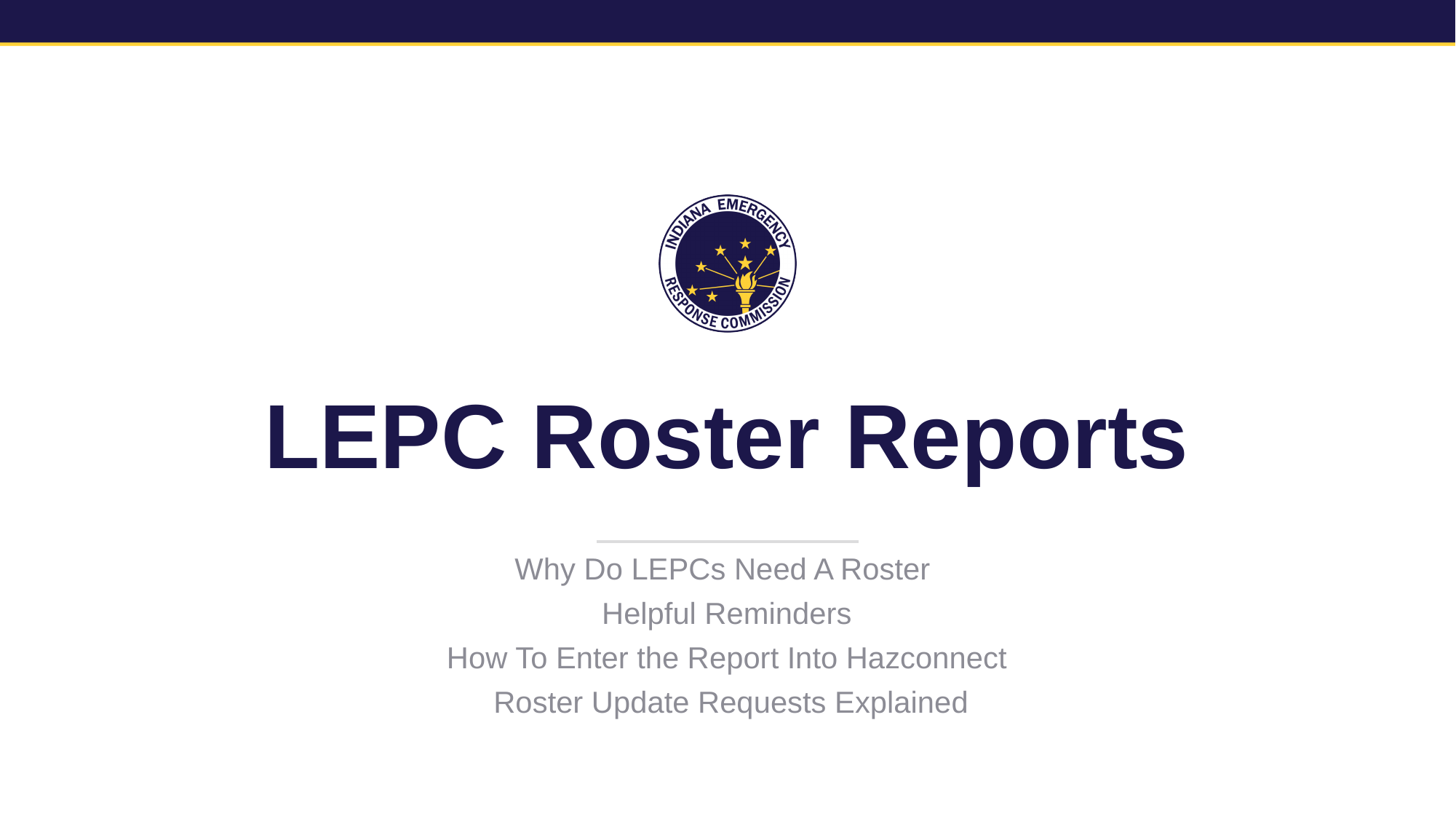

# LEPC Roster Reports
Why Do LEPCs Need A Roster
Helpful Reminders
How To Enter the Report Into Hazconnect
 Roster Update Requests Explained